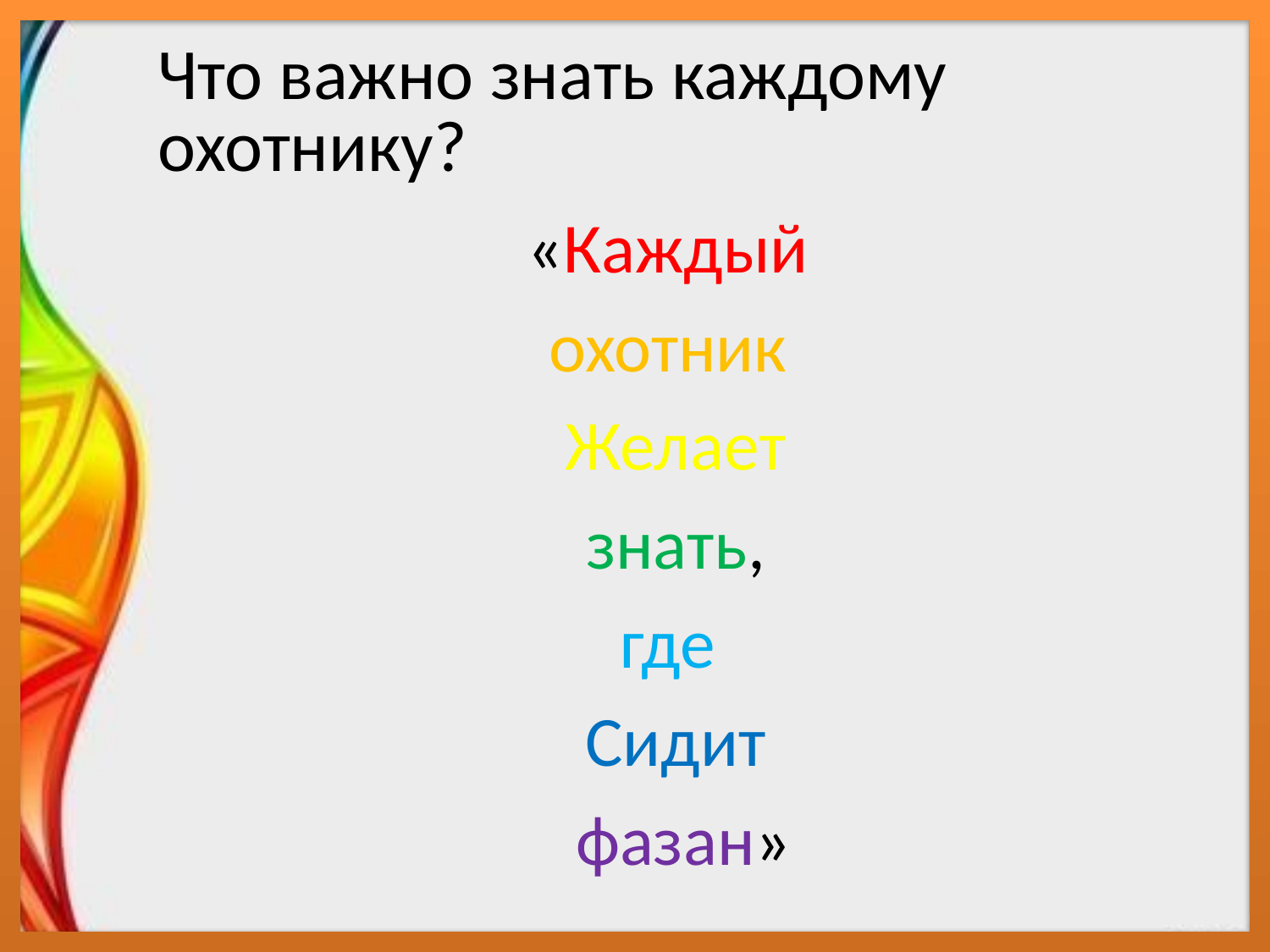

# Что важно знать каждому охотнику?
«Каждый
охотник
Желает
 знать,
где
Сидит
 фазан»